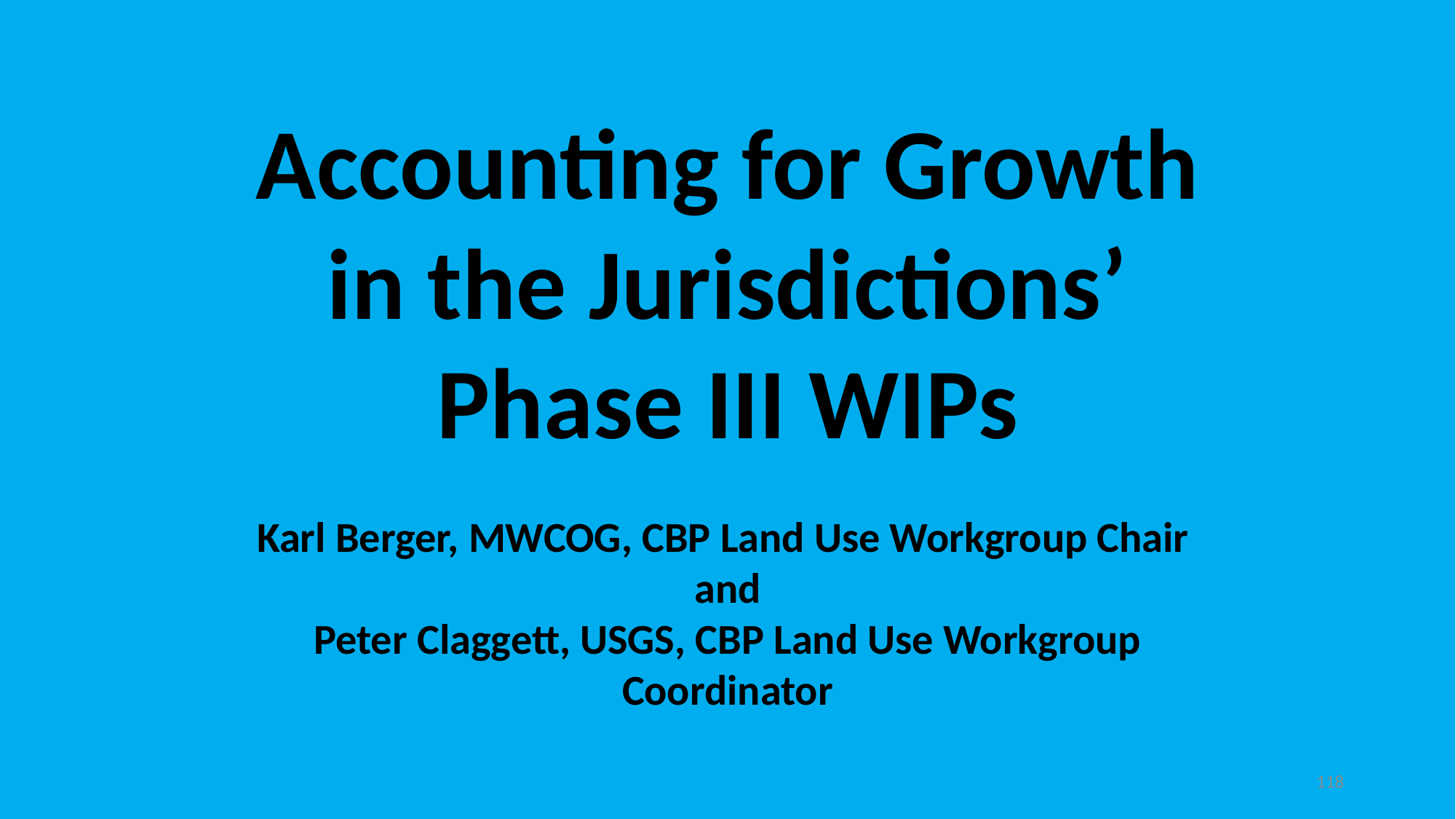

Accounting for Growth in the Jurisdictions’ Phase III WIPs

Karl Berger, MWCOG, CBP Land Use Workgroup Chair
and
Peter Claggett, USGS, CBP Land Use Workgroup Coordinator
118